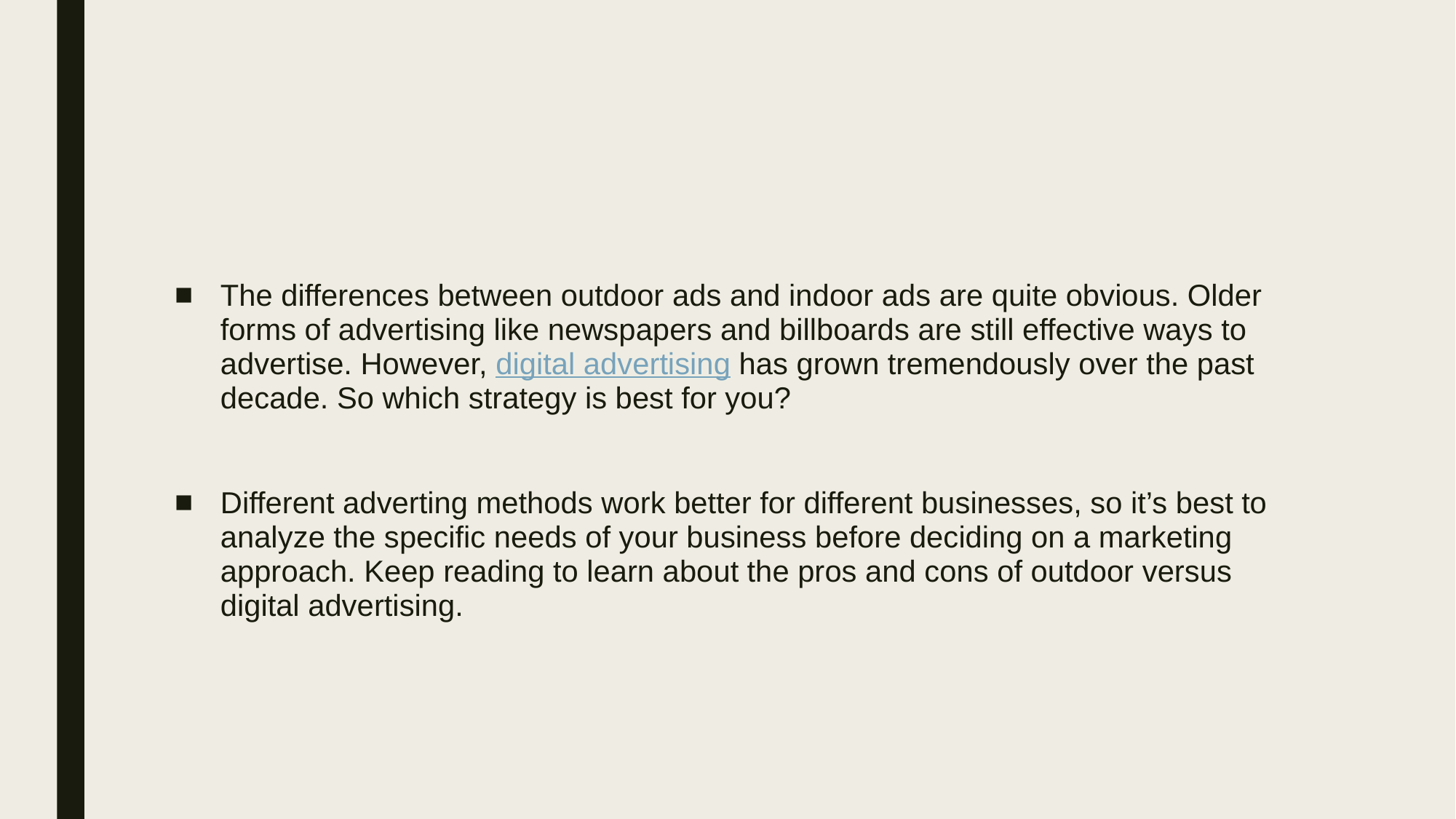

#
The differences between outdoor ads and indoor ads are quite obvious. Older forms of advertising like newspapers and billboards are still effective ways to advertise. However, digital advertising has grown tremendously over the past decade. So which strategy is best for you?

Different adverting methods work better for different businesses, so it’s best to analyze the specific needs of your business before deciding on a marketing approach. Keep reading to learn about the pros and cons of outdoor versus digital advertising.